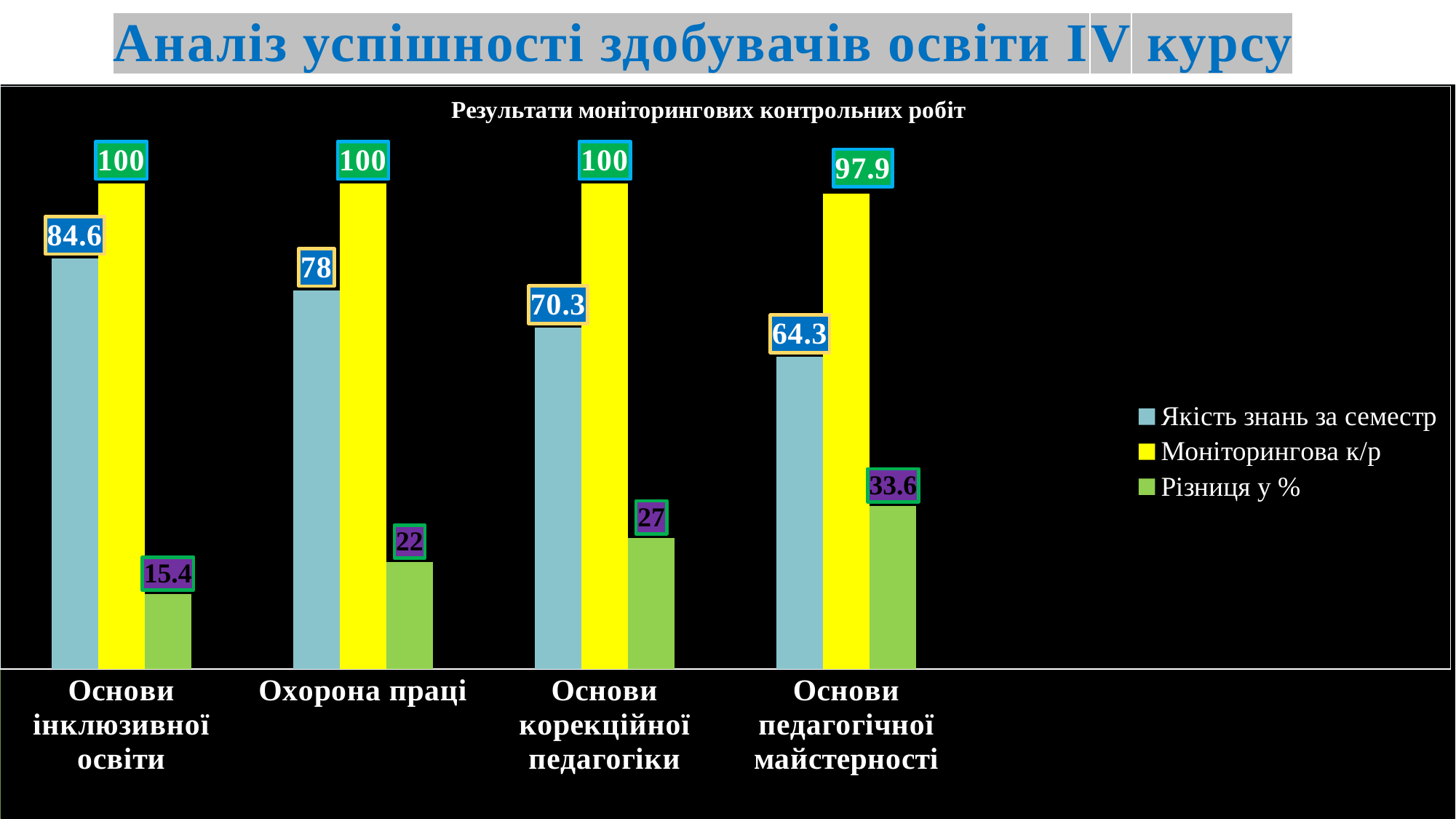

# Аналіз успішності здобувачів освіти ІV курсу

### Chart: Результати моніторингових контрольних робіт

| Category | Якість знань за семестр | Моніторингова к/р | Різниця у % |
|---|---|---|---|
| Основи інклюзивної освіти | 84.6 | 100.0 | 15.4 |
| Охорона праці | 78.0 | 100.0 | 22.0 |
| Основи корекційної педагогіки | 70.3 | 100.0 | 27.0 |
| Основи педагогічної майстерності | 64.3 | 97.9 | 33.6 |